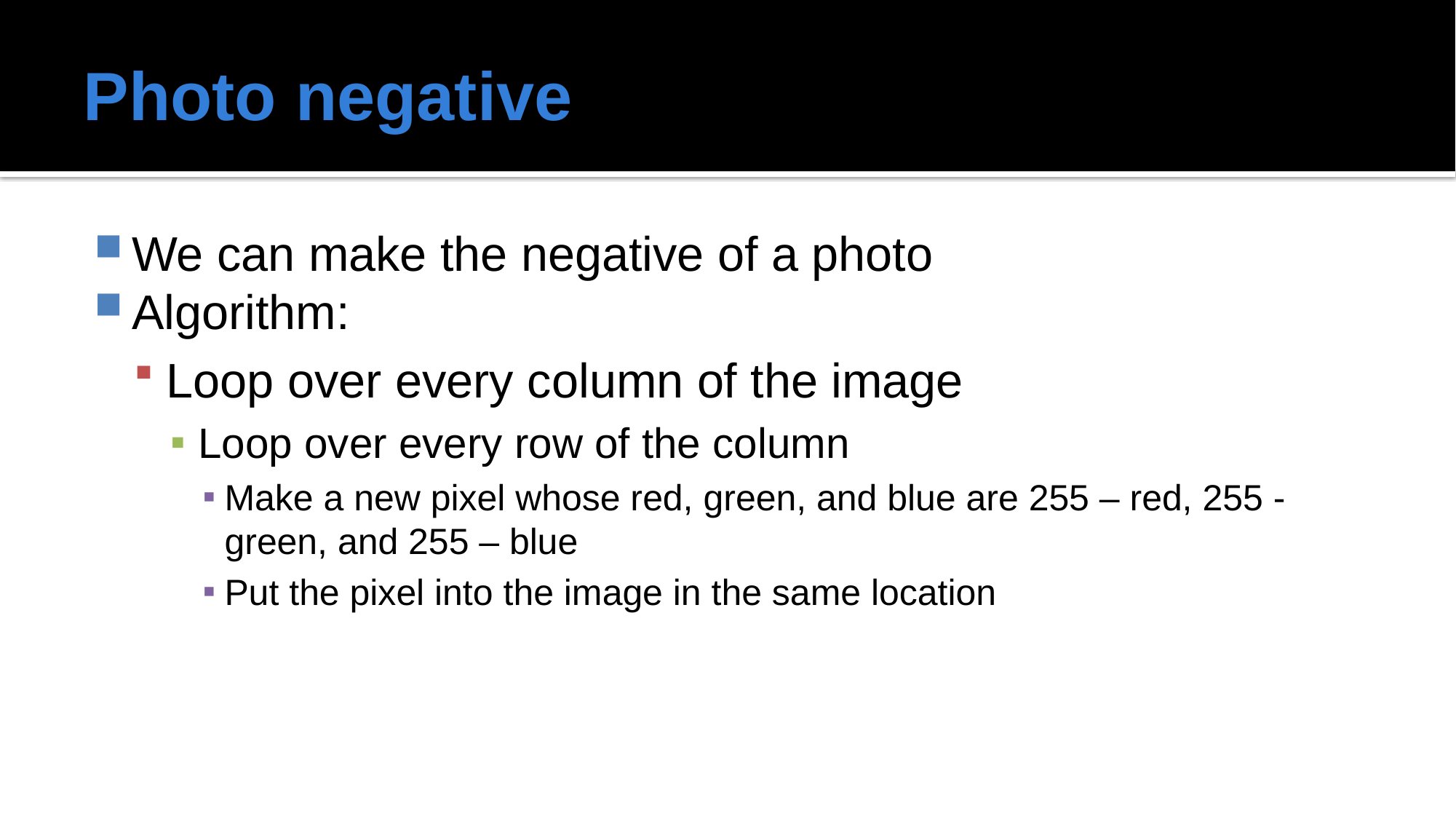

# Photo negative
We can make the negative of a photo
Algorithm:
Loop over every column of the image
Loop over every row of the column
Make a new pixel whose red, green, and blue are 255 – red, 255 - green, and 255 – blue
Put the pixel into the image in the same location